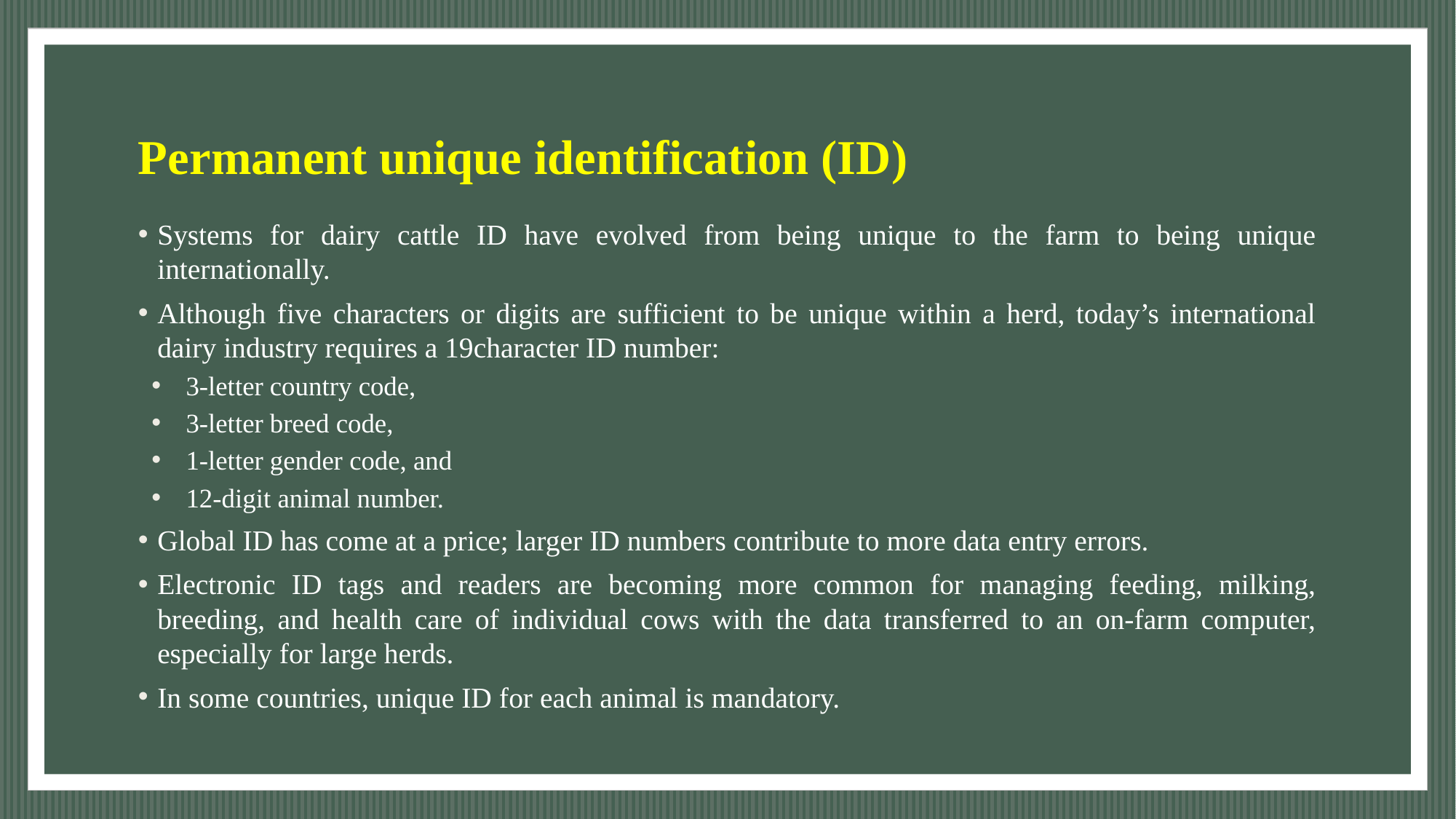

# Permanent unique identification (ID)
Systems for dairy cattle ID have evolved from being unique to the farm to being unique internationally.
Although five characters or digits are sufficient to be unique within a herd, today’s international dairy industry requires a 19character ID number:
3-letter country code,
3-letter breed code,
1-letter gender code, and
12-digit animal number.
Global ID has come at a price; larger ID numbers contribute to more data entry errors.
Electronic ID tags and readers are becoming more common for managing feeding, milking, breeding, and health care of individual cows with the data transferred to an on-farm computer, especially for large herds.
In some countries, unique ID for each animal is mandatory.